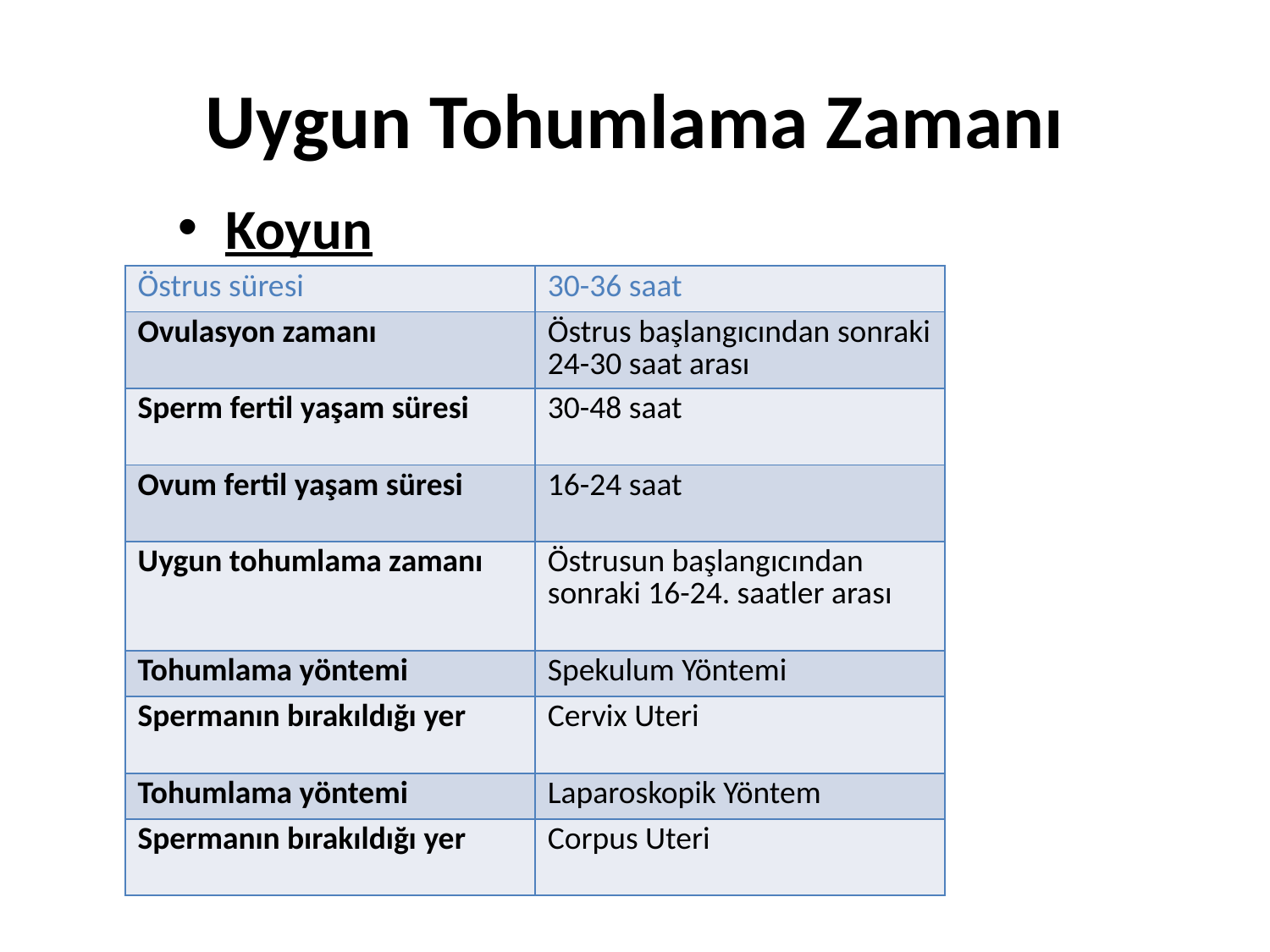

# Uygun Tohumlama Zamanı
Koyun

| Östrus süresi | 30-36 saat |
| --- | --- |
| Ovulasyon zamanı | Östrus başlangıcından sonraki 24-30 saat arası |
| Sperm fertil yaşam süresi | 30-48 saat |
| Ovum fertil yaşam süresi | 16-24 saat |
| Uygun tohumlama zamanı | Östrusun başlangıcından sonraki 16-24. saatler arası |
| Tohumlama yöntemi | Spekulum Yöntemi |
| Spermanın bırakıldığı yer | Cervix Uteri |
| Tohumlama yöntemi | Laparoskopik Yöntem |
| Spermanın bırakıldığı yer | Corpus Uteri |